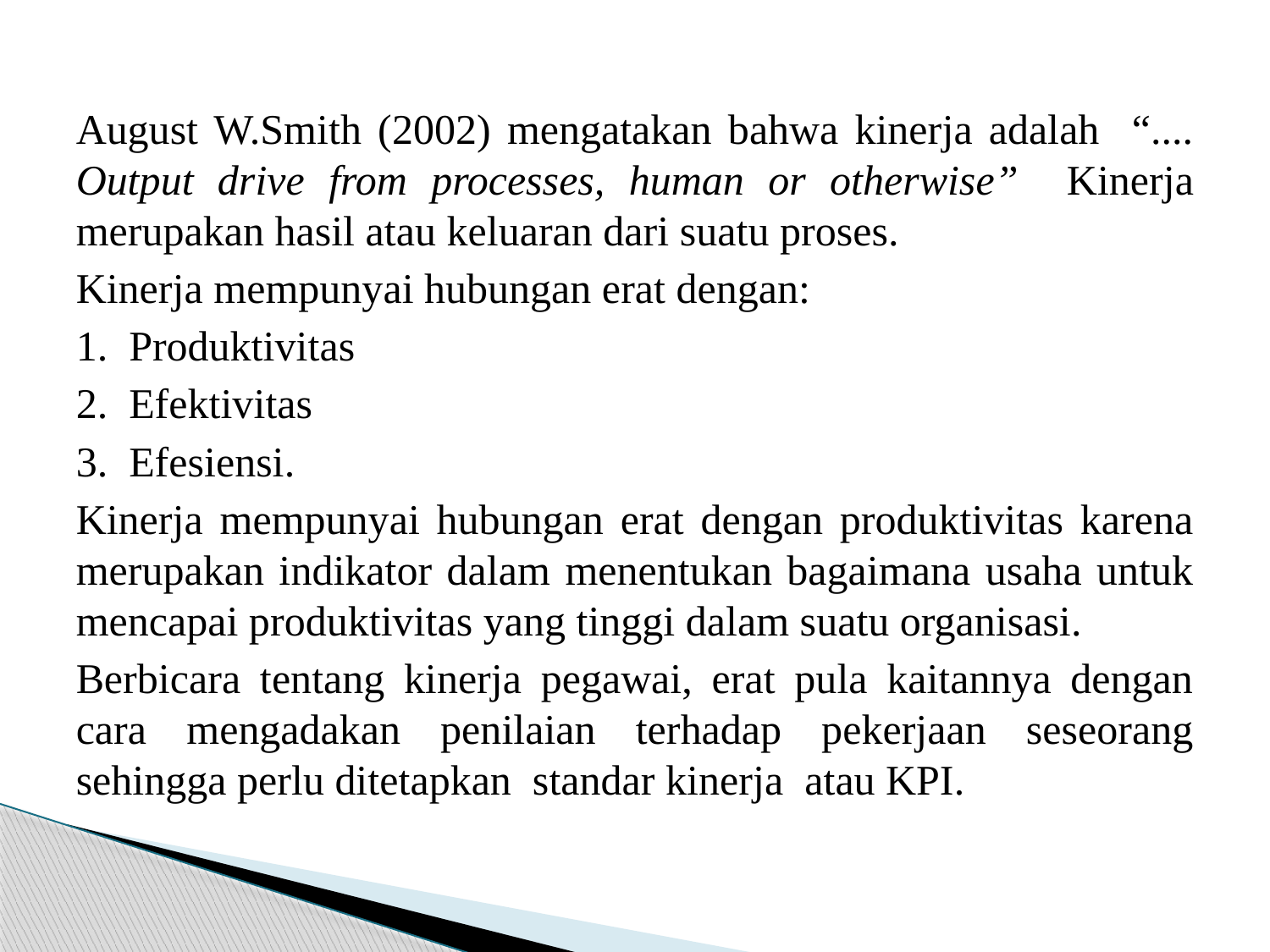

#
August W.Smith (2002) mengatakan bahwa kinerja adalah  “.... Output drive from processes, human or otherwise”  Kinerja merupakan hasil atau keluaran dari suatu proses.
Kinerja mempunyai hubungan erat dengan:
1.  Produktivitas
2.  Efektivitas
3.  Efesiensi.
Kinerja mempunyai hubungan erat dengan produktivitas karena merupakan indikator dalam menentukan bagaimana usaha untuk mencapai produktivitas yang tinggi dalam suatu organisasi.
Berbicara tentang kinerja pegawai, erat pula kaitannya dengan cara mengadakan penilaian terhadap pekerjaan seseorang sehingga perlu ditetapkan  standar kinerja  atau KPI.